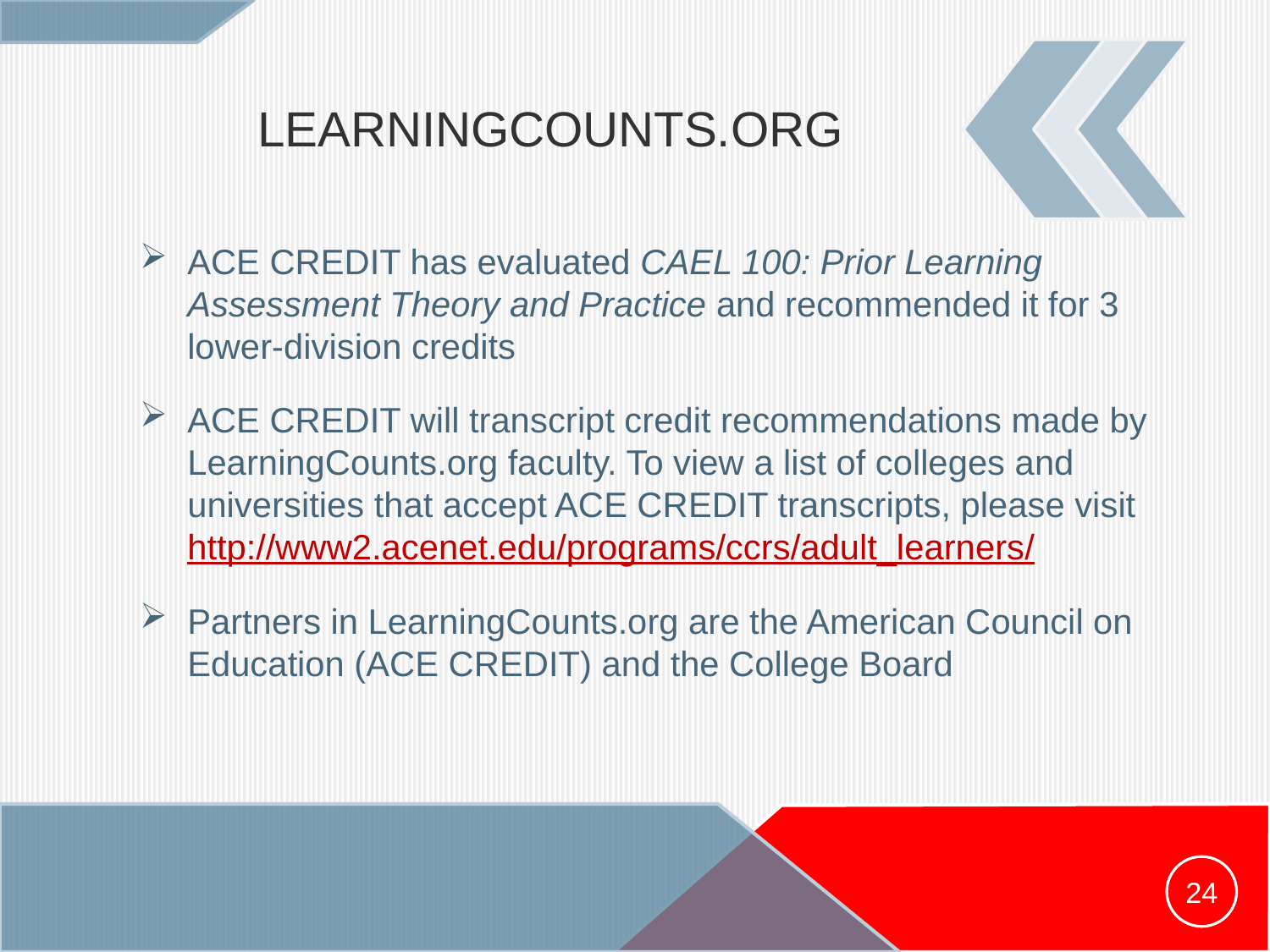

# Learningcounts.org
ACE CREDIT has evaluated CAEL 100: Prior Learning Assessment Theory and Practice and recommended it for 3 lower-division credits
ACE CREDIT will transcript credit recommendations made by LearningCounts.org faculty. To view a list of colleges and universities that accept ACE CREDIT transcripts, please visit http://www2.acenet.edu/programs/ccrs/adult_learners/
Partners in LearningCounts.org are the American Council on Education (ACE CREDIT) and the College Board

24